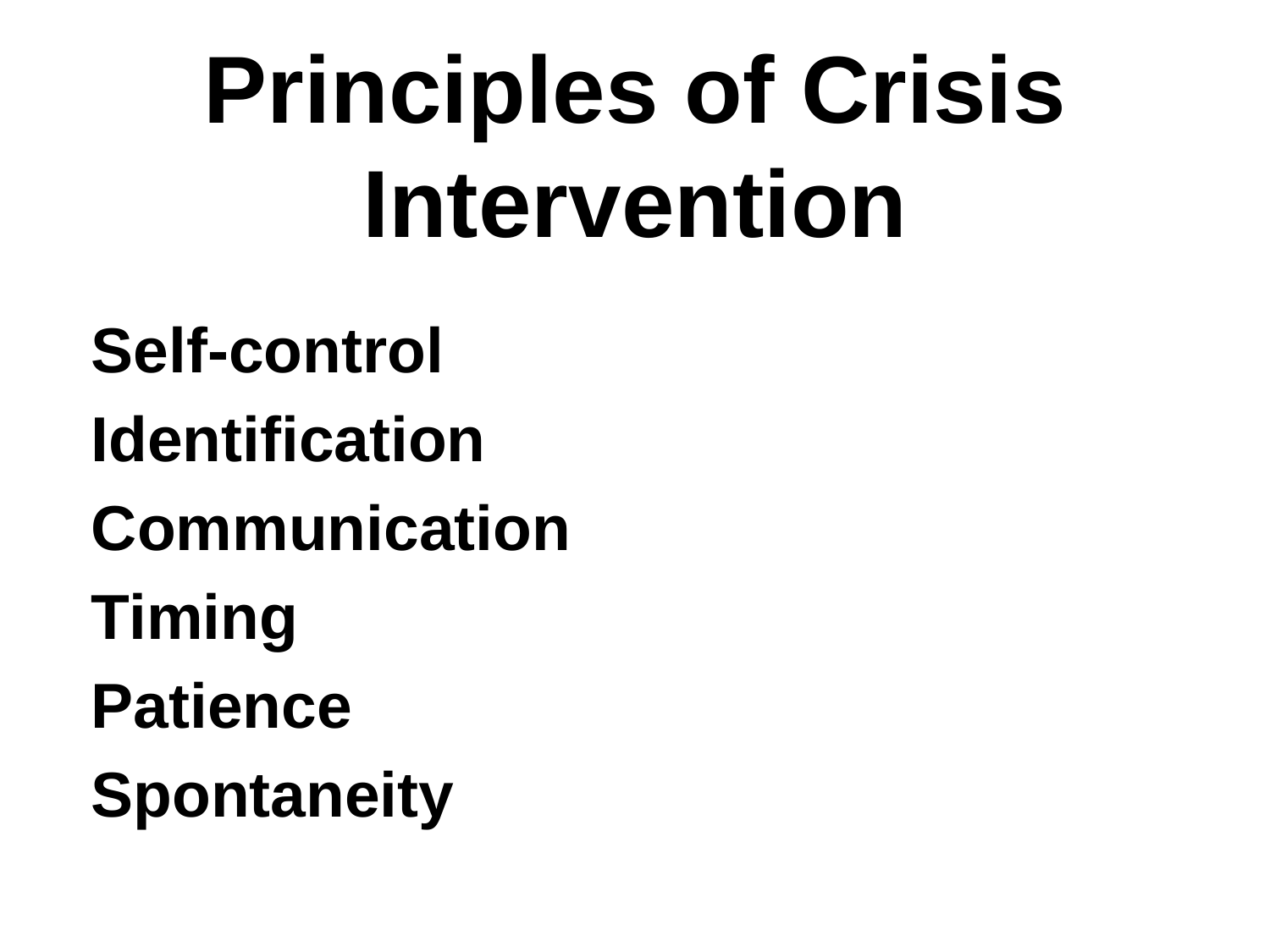

# Principles of Crisis Intervention

Self-control
Identification
Communication
Timing
Patience
Spontaneity